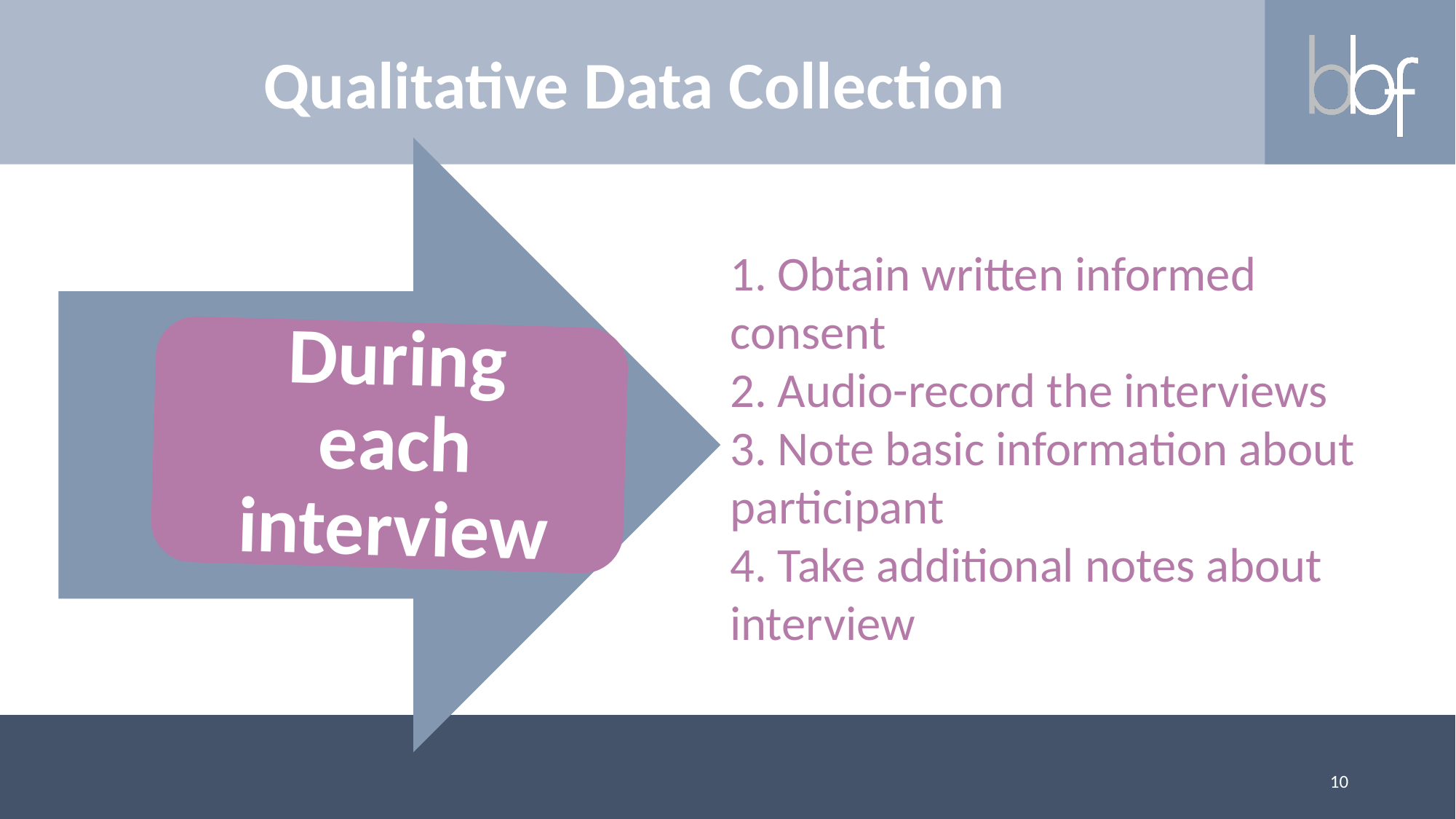

Qualitative Data Collection
During each interview

1. Obtain written informed consent
2. Audio-record the interviews
3. Note basic information about participant
4. Take additional notes about interview

10